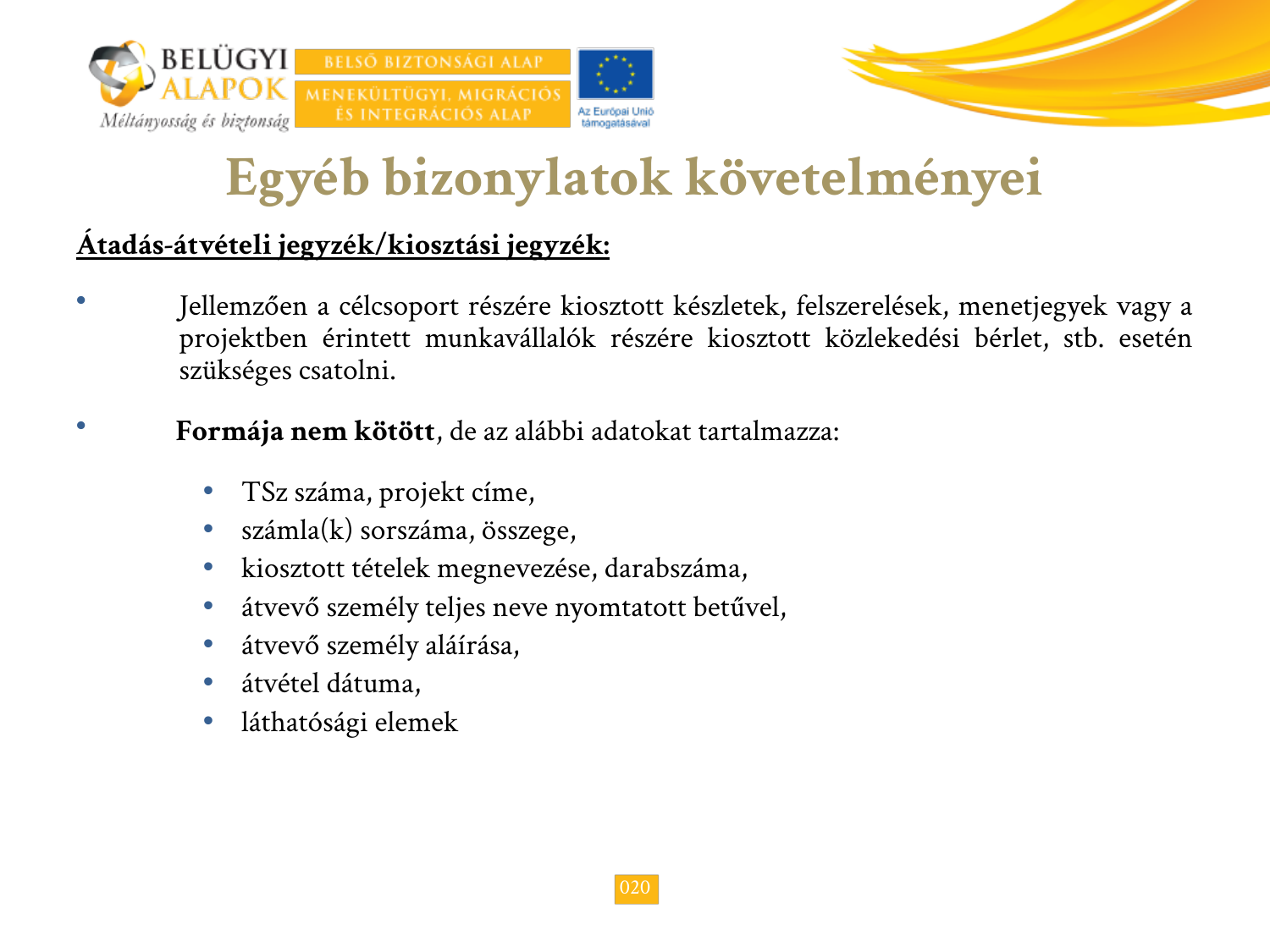

# Egyéb bizonylatok követelményei
Átadás-átvételi jegyzék/kiosztási jegyzék:
Jellemzően a célcsoport részére kiosztott készletek, felszerelések, menetjegyek vagy a projektben érintett munkavállalók részére kiosztott közlekedési bérlet, stb. esetén szükséges csatolni.
Formája nem kötött, de az alábbi adatokat tartalmazza:
 TSz száma, projekt címe,
 számla(k) sorszáma, összege,
 kiosztott tételek megnevezése, darabszáma,
 átvevő személy teljes neve nyomtatott betűvel,
 átvevő személy aláírása,
 átvétel dátuma,
 láthatósági elemek